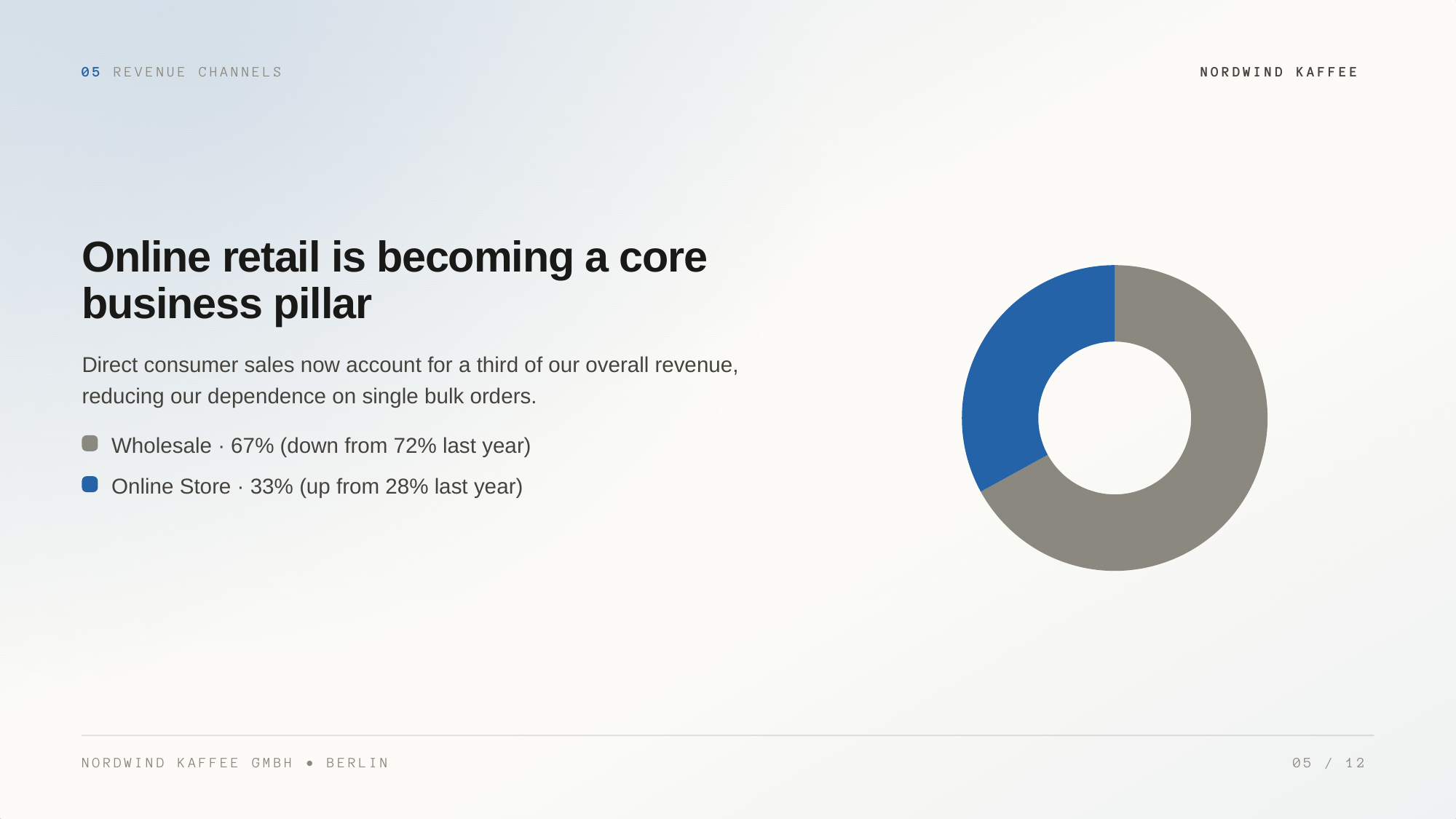

05 REVENUE CHANNELS
NORDWIND KAFFEE
Online retail is becoming a core
business pillar

### Chart

| Category | Share |
|---|---|
| Wholesale | 67.0 |
| Online | 33.0 |
Direct consumer sales now account for a third of our overall revenue,
reducing our dependence on single bulk orders.
Wholesale · 67% (down from 72% last year)

Online Store · 33% (up from 28% last year)

NORDWIND KAFFEE GMBH • BERLIN
05 / 12